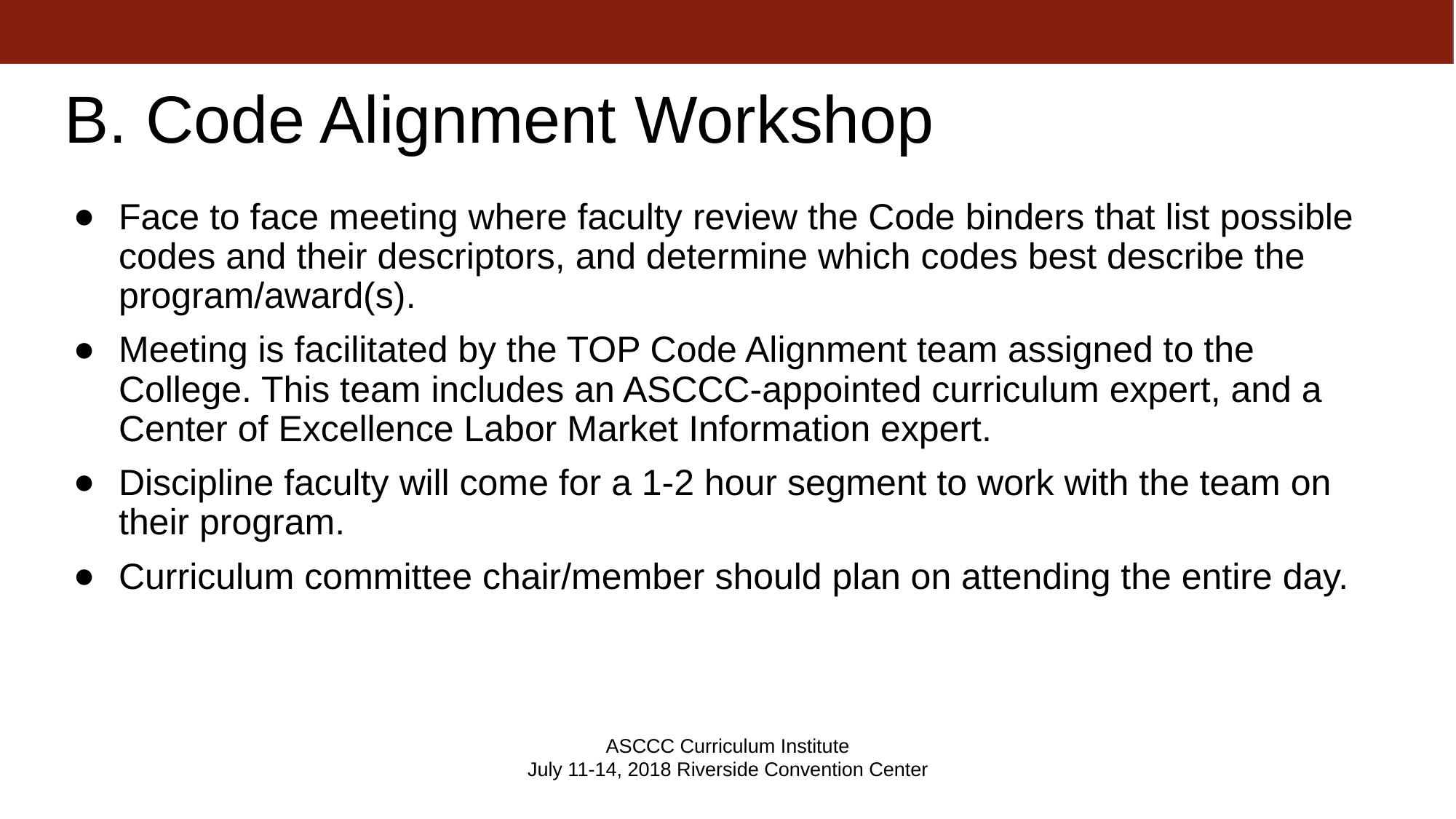

# B. Code Alignment Workshop

Face to face meeting where faculty review the Code binders that list possible codes and their descriptors, and determine which codes best describe the program/award(s).
Meeting is facilitated by the TOP Code Alignment team assigned to the College. This team includes an ASCCC-appointed curriculum expert, and a Center of Excellence Labor Market Information expert.
Discipline faculty will come for a 1-2 hour segment to work with the team on their program.
Curriculum committee chair/member should plan on attending the entire day.
ASCCC Curriculum Institute
July 11-14, 2018 Riverside Convention Center